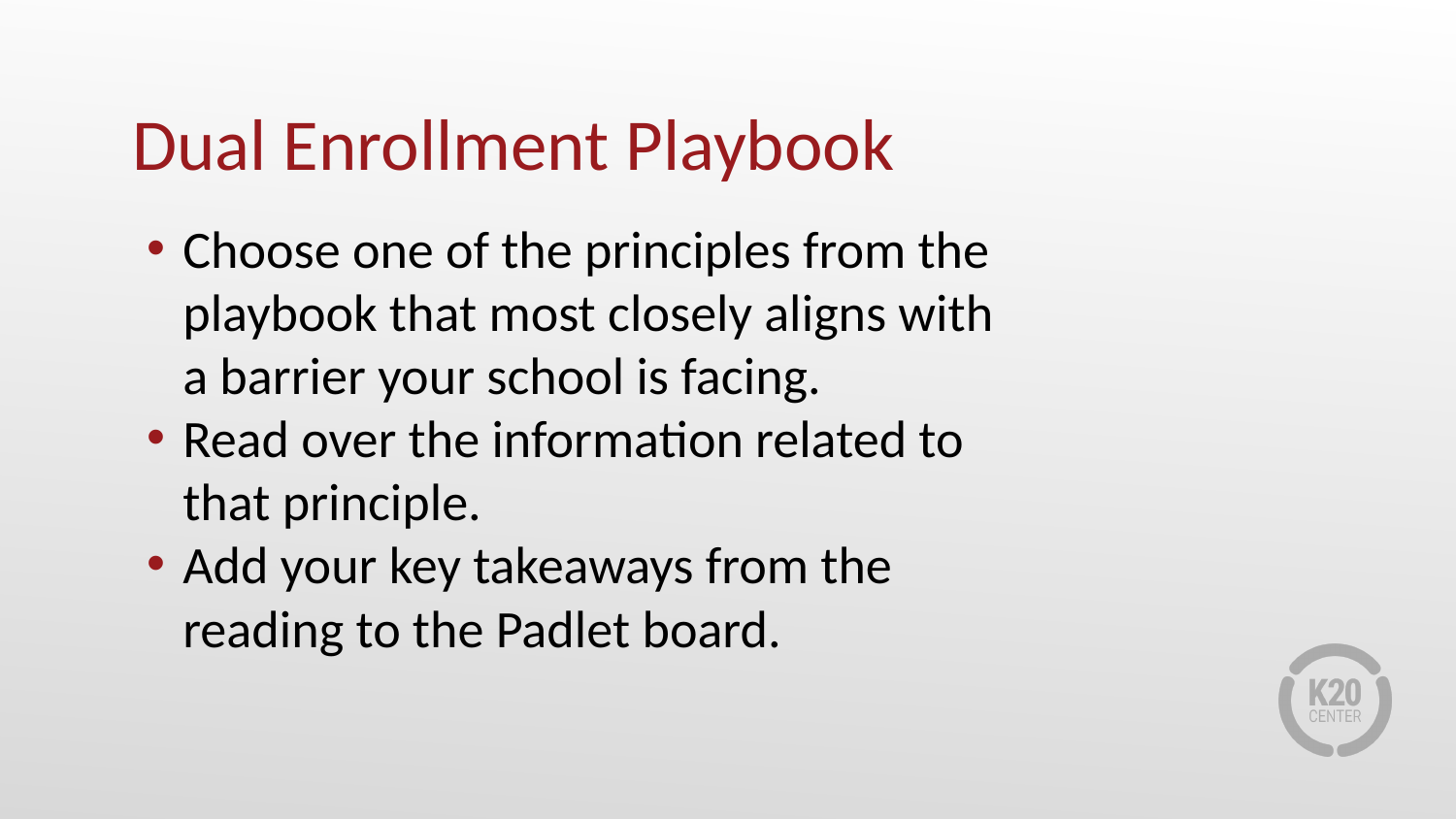

# Dual Enrollment Playbook
Choose one of the principles from the playbook that most closely aligns with a barrier your school is facing.
Read over the information related to that principle.
Add your key takeaways from the reading to the Padlet board.